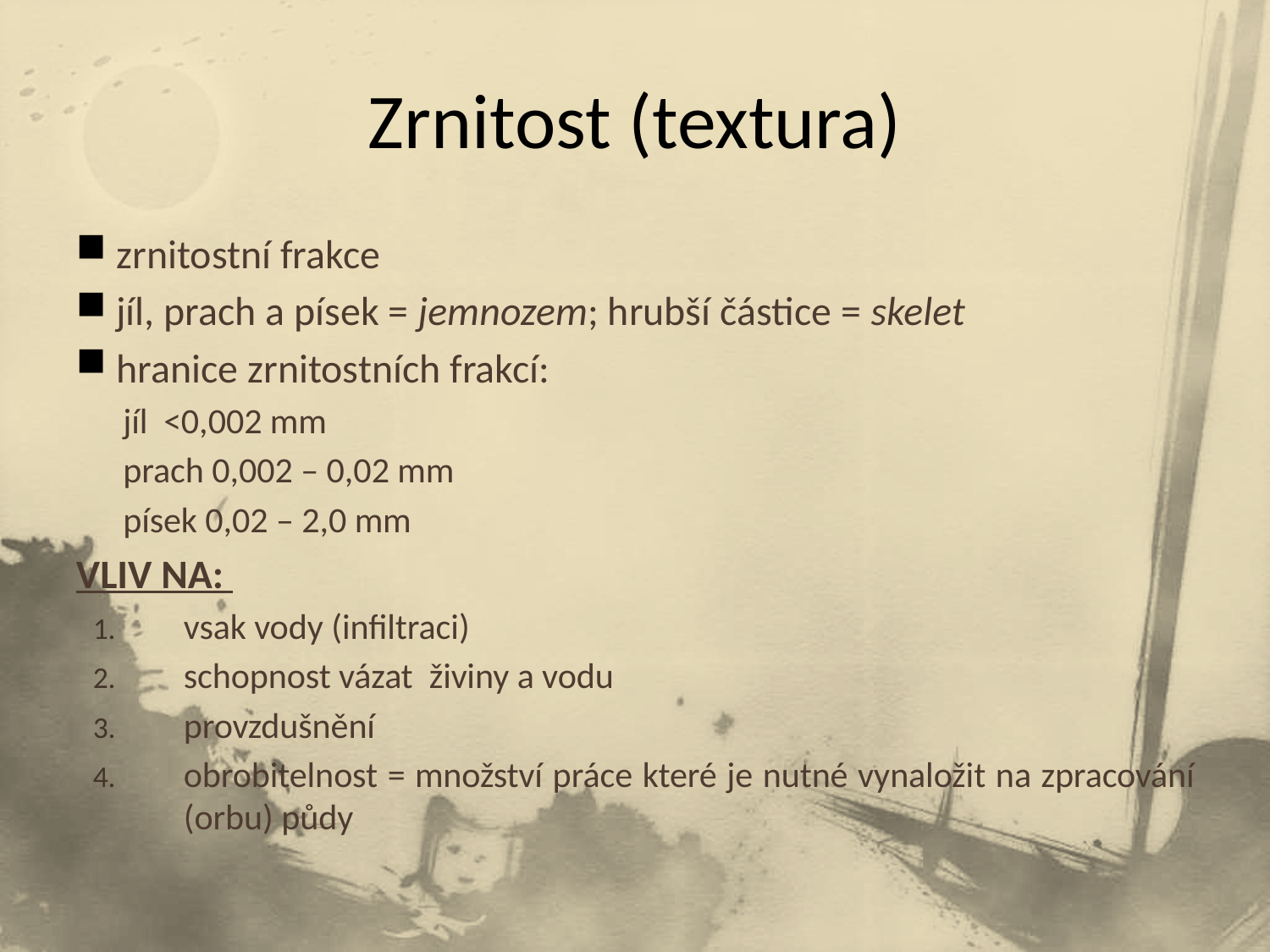

# Zrnitost (textura)
zrnitostní frakce
jíl, prach a písek = jemnozem; hrubší částice = skelet
hranice zrnitostních frakcí:
jíl  <0,002 mm
prach 0,002 – 0,02 mm
písek 0,02 – 2,0 mm
VLIV NA:
vsak vody (infiltraci)
schopnost vázat  živiny a vodu
provzdušnění
obrobitelnost = množství práce které je nutné vynaložit na zpracování (orbu) půdy